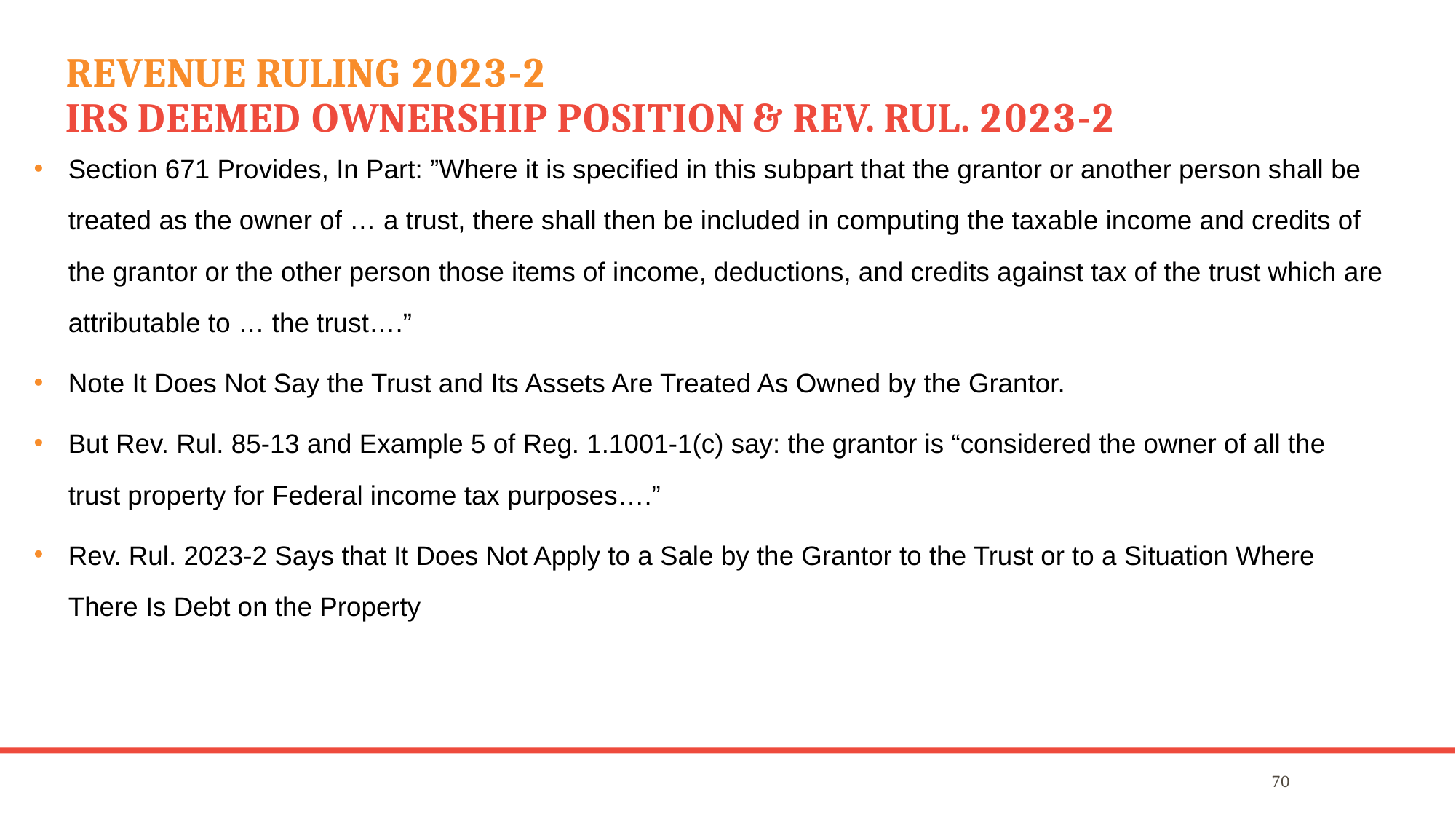

# Revenue Ruling 2023-2 IRS Deemed Ownership Position & Rev. Rul. 2023-2

Section 671 Provides, In Part: ”Where it is specified in this subpart that the grantor or another person shall be treated as the owner of … a trust, there shall then be included in computing the taxable income and credits of the grantor or the other person those items of income, deductions, and credits against tax of the trust which are attributable to … the trust….”
Note It Does Not Say the Trust and Its Assets Are Treated As Owned by the Grantor.
But Rev. Rul. 85-13 and Example 5 of Reg. 1.1001-1(c) say: the grantor is “considered the owner of all the trust property for Federal income tax purposes….”
Rev. Rul. 2023-2 Says that It Does Not Apply to a Sale by the Grantor to the Trust or to a Situation Where There Is Debt on the Property

70